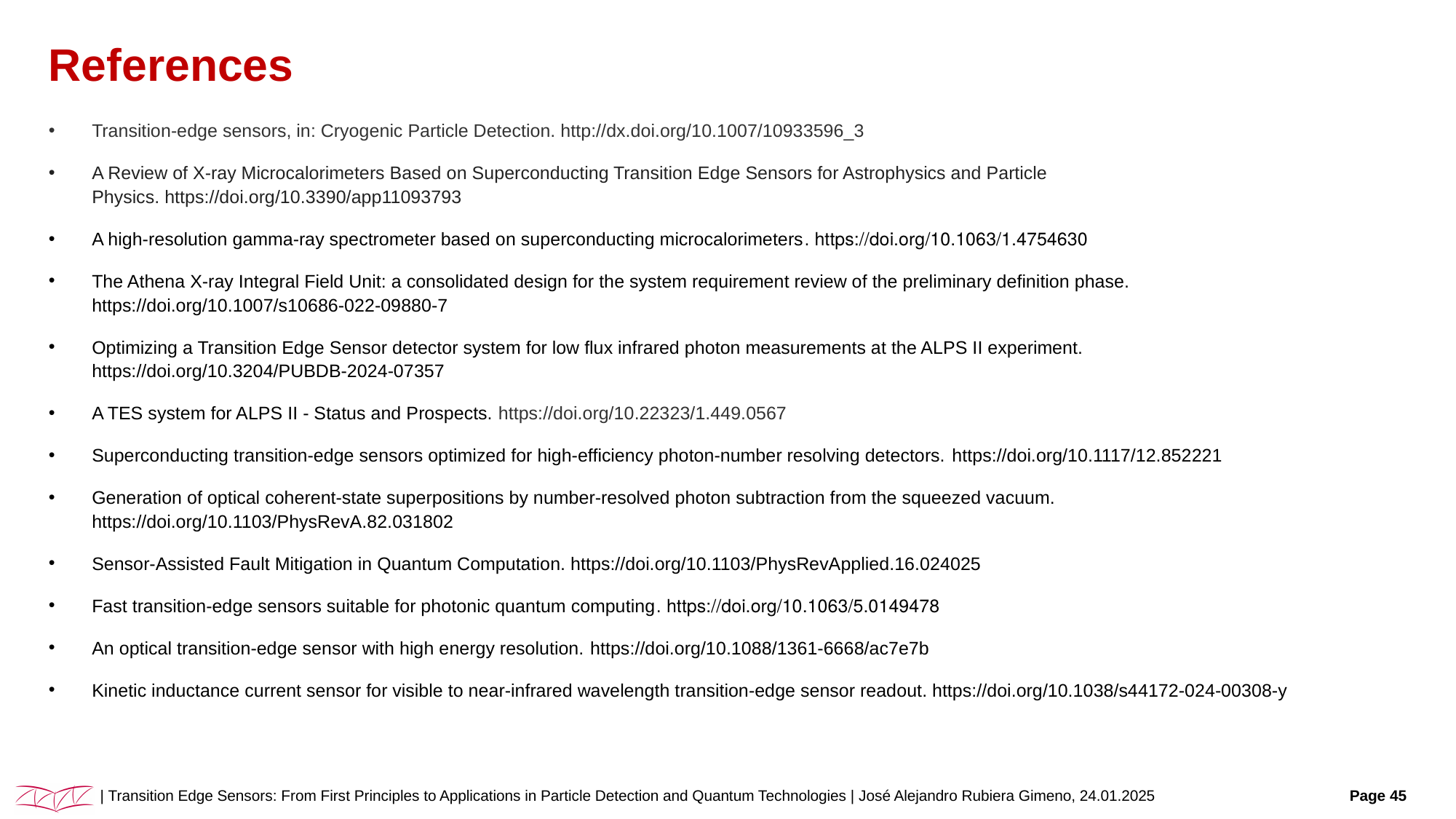

# References
Transition-edge sensors, in: Cryogenic Particle Detection. http://dx.doi.org/10.1007/10933596_3
A Review of X-ray Microcalorimeters Based on Superconducting Transition Edge Sensors for Astrophysics and Particle Physics. https://doi.org/10.3390/app11093793
A high-resolution gamma-ray spectrometer based on superconducting microcalorimeters. https://doi.org/10.1063/1.4754630
The Athena X-ray Integral Field Unit: a consolidated design for the system requirement review of the preliminary definition phase.       https://doi.org/10.1007/s10686-022-09880-7
Optimizing a Transition Edge Sensor detector system for low flux infrared photon measurements at the ALPS II experiment.                           https://doi.org/10.3204/PUBDB-2024-07357
A TES system for ALPS II - Status and Prospects. https://doi.org/10.22323/1.449.0567
Superconducting transition-edge sensors optimized for high-efficiency photon-number resolving detectors. https://doi.org/10.1117/12.852221
Generation of optical coherent-state superpositions by number-resolved photon subtraction from the squeezed vacuum. https://doi.org/10.1103/PhysRevA.82.031802
Sensor-Assisted Fault Mitigation in Quantum Computation. https://doi.org/10.1103/PhysRevApplied.16.024025
Fast transition-edge sensors suitable for photonic quantum computing. https://doi.org/10.1063/5.0149478
An optical transition-edge sensor with high energy resolution. https://doi.org/10.1088/1361-6668/ac7e7b
Kinetic inductance current sensor for visible to near-infrared wavelength transition-edge sensor readout. https://doi.org/10.1038/s44172-024-00308-y

| Transition Edge Sensors: From First Principles to Applications in Particle Detection and Quantum Technologies | José Alejandro Rubiera Gimeno, 24.01.2025